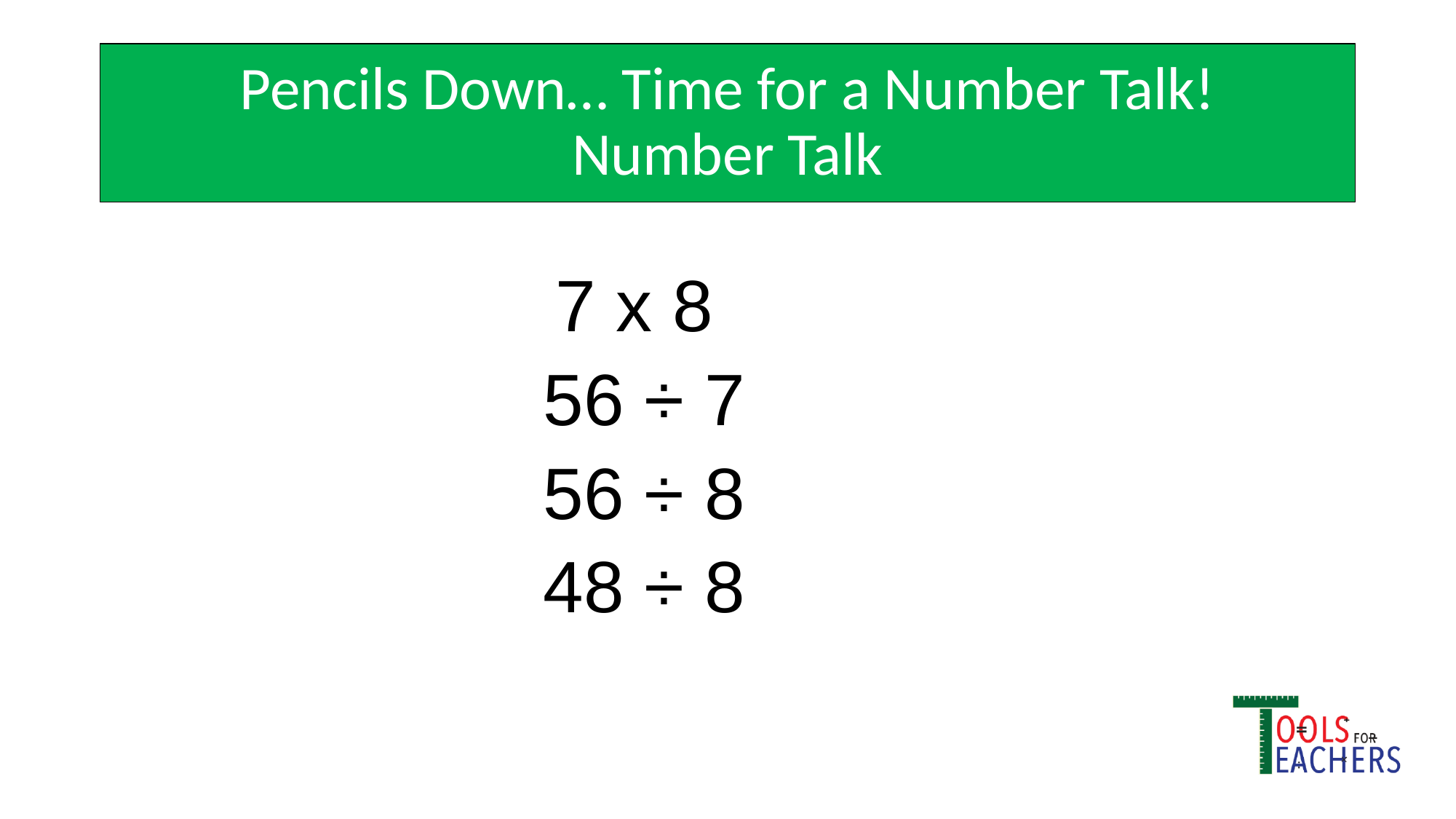

# Pencils Down… Time for a Number Talk!
Number Talk
7 x 8
56 ÷ 7
56 ÷ 8
48 ÷ 8